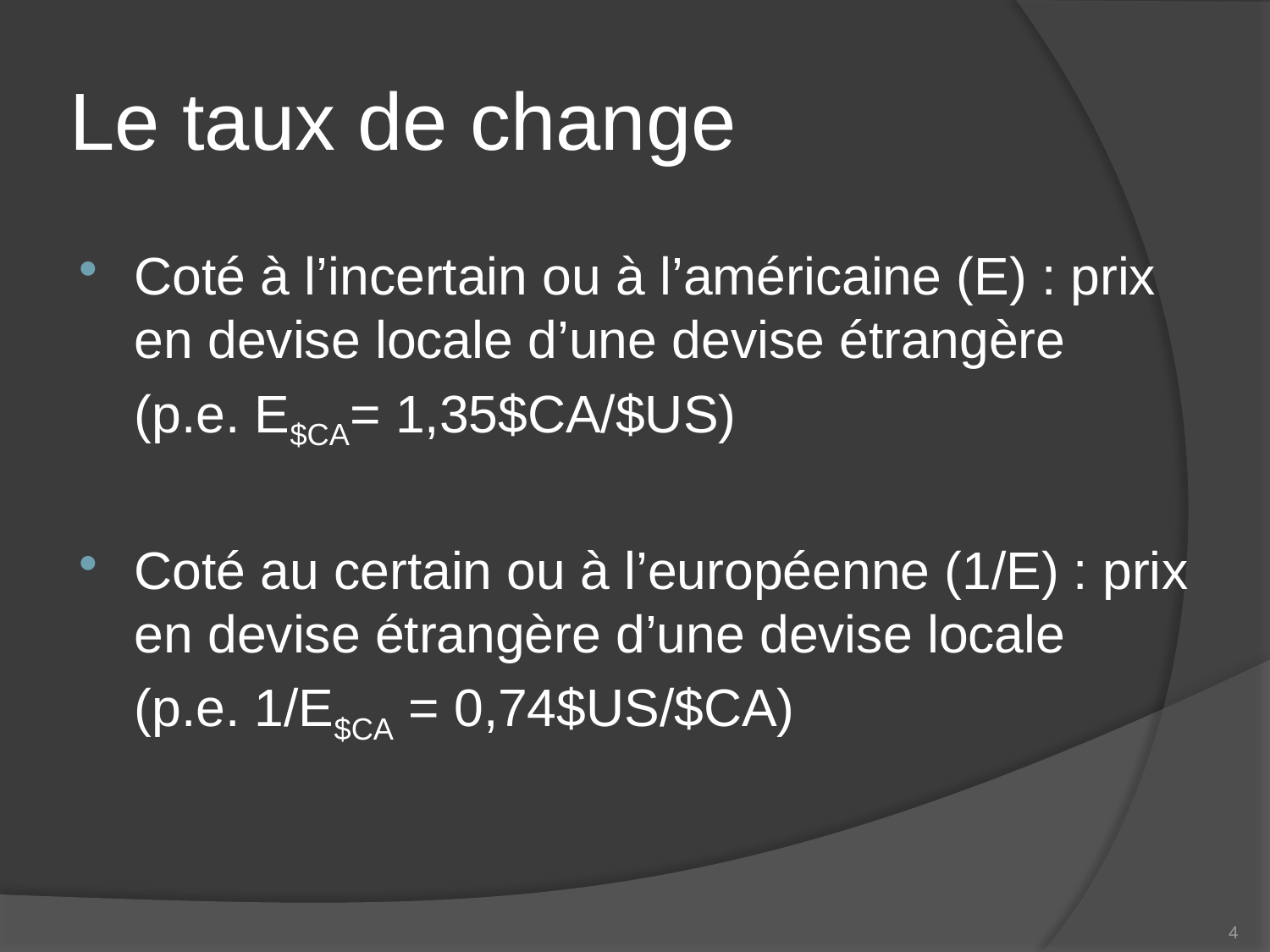

# Le taux de change
Coté à l’incertain ou à l’américaine (E) : prix en devise locale d’une devise étrangère
	(p.e. E$CA= 1,35$CA/$US)

Coté au certain ou à l’européenne (1/E) : prix en devise étrangère d’une devise locale
	(p.e. 1/E$CA = 0,74$US/$CA)

4